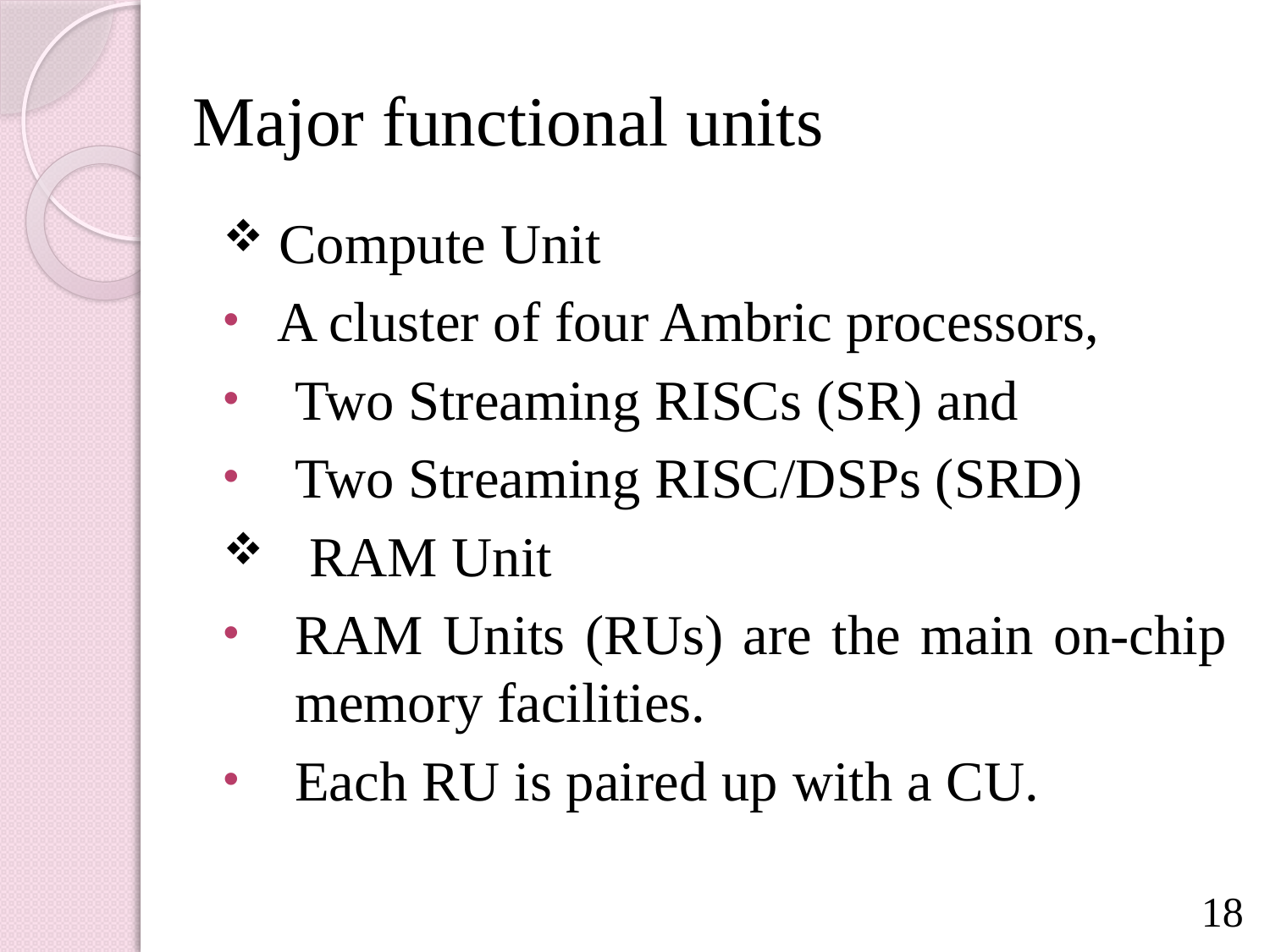

# Major functional units
 Compute Unit
 A cluster of four Ambric processors,
Two Streaming RISCs (SR) and
Two Streaming RISC/DSPs (SRD)
 RAM Unit
RAM Units (RUs) are the main on-chip memory facilities.
Each RU is paired up with a CU.
18